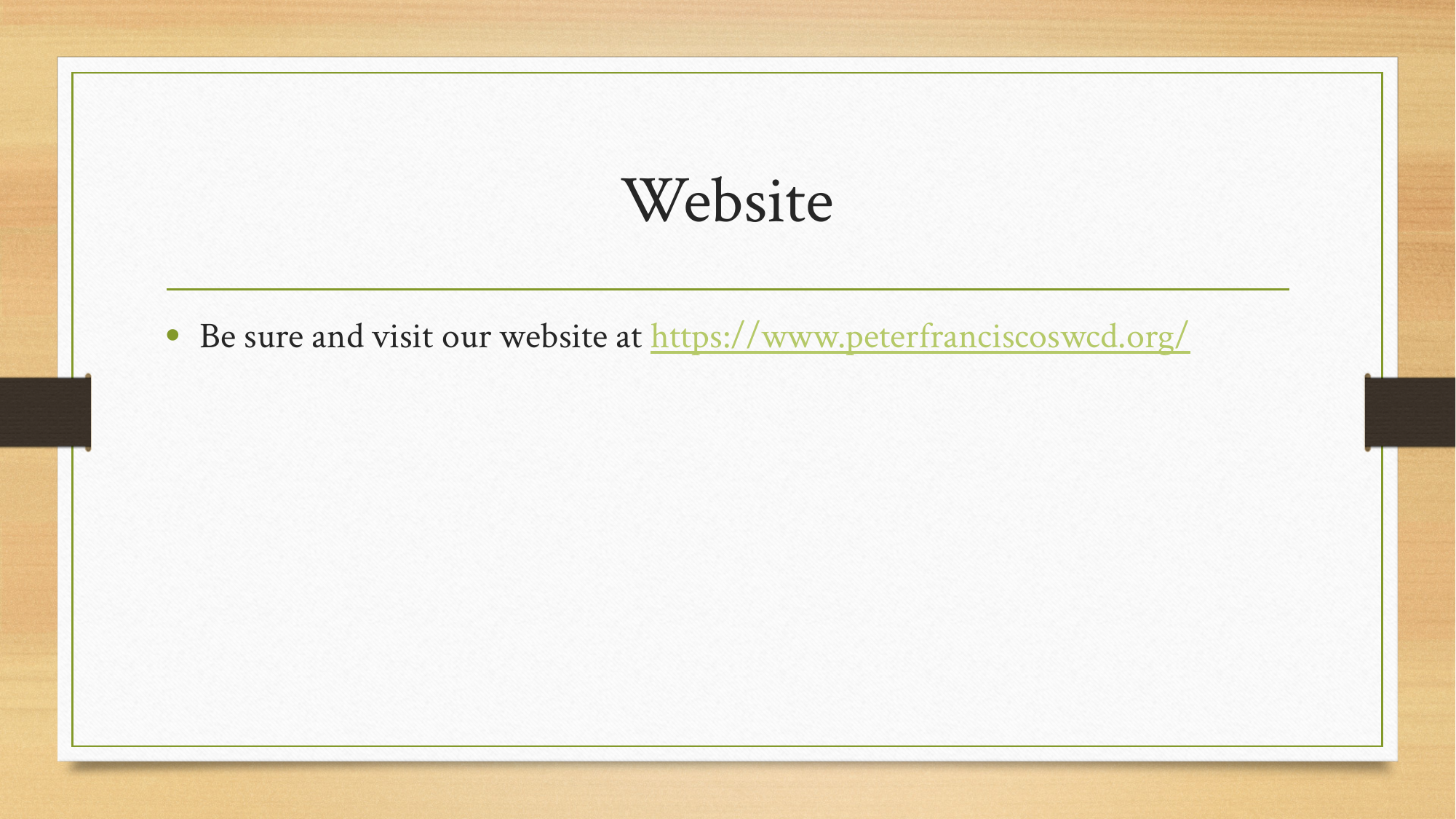

# Website
Be sure and visit our website at https://www.peterfranciscoswcd.org/